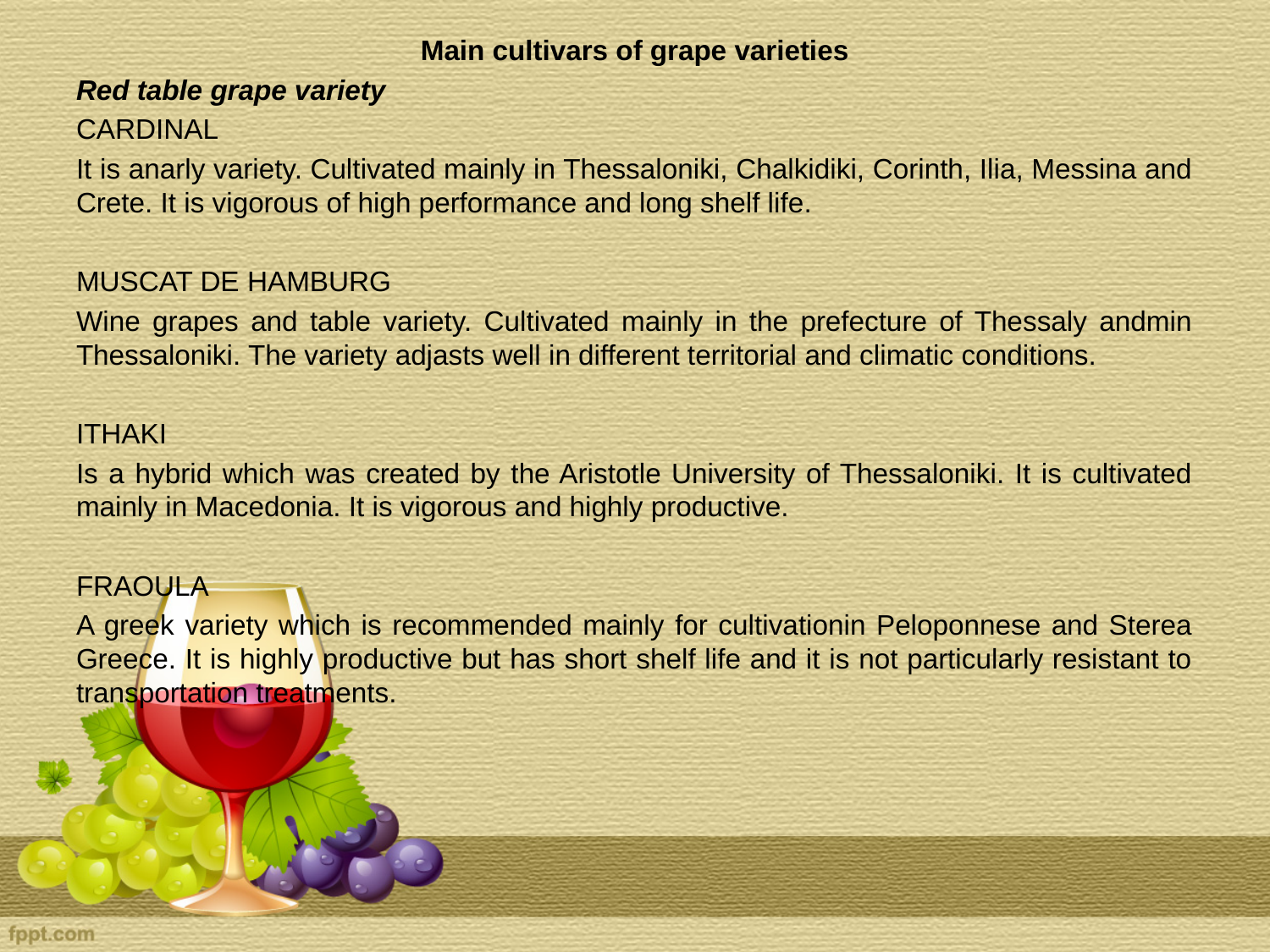

Main cultivars of grape varieties
Red table grape variety
CARDINAL
It is anarly variety. Cultivated mainly in Thessaloniki, Chalkidiki, Corinth, Ilia, Messina and Crete. It is vigorous of high performance and long shelf life.

MUSCAT DE HAMBURG
Wine grapes and table variety. Cultivated mainly in the prefecture of Thessaly andmin Thessaloniki. The variety adjasts well in different territorial and climatic conditions.

ITHAKI
Is a hybrid which was created by the Aristotle University of Thessaloniki. It is cultivated mainly in Macedonia. It is vigorous and highly productive.

FRAOULA
A greek variety which is recommended mainly for cultivationin Peloponnese and Sterea Greece. It is highly productive but has short shelf life and it is not particularly resistant to transportation treatments.